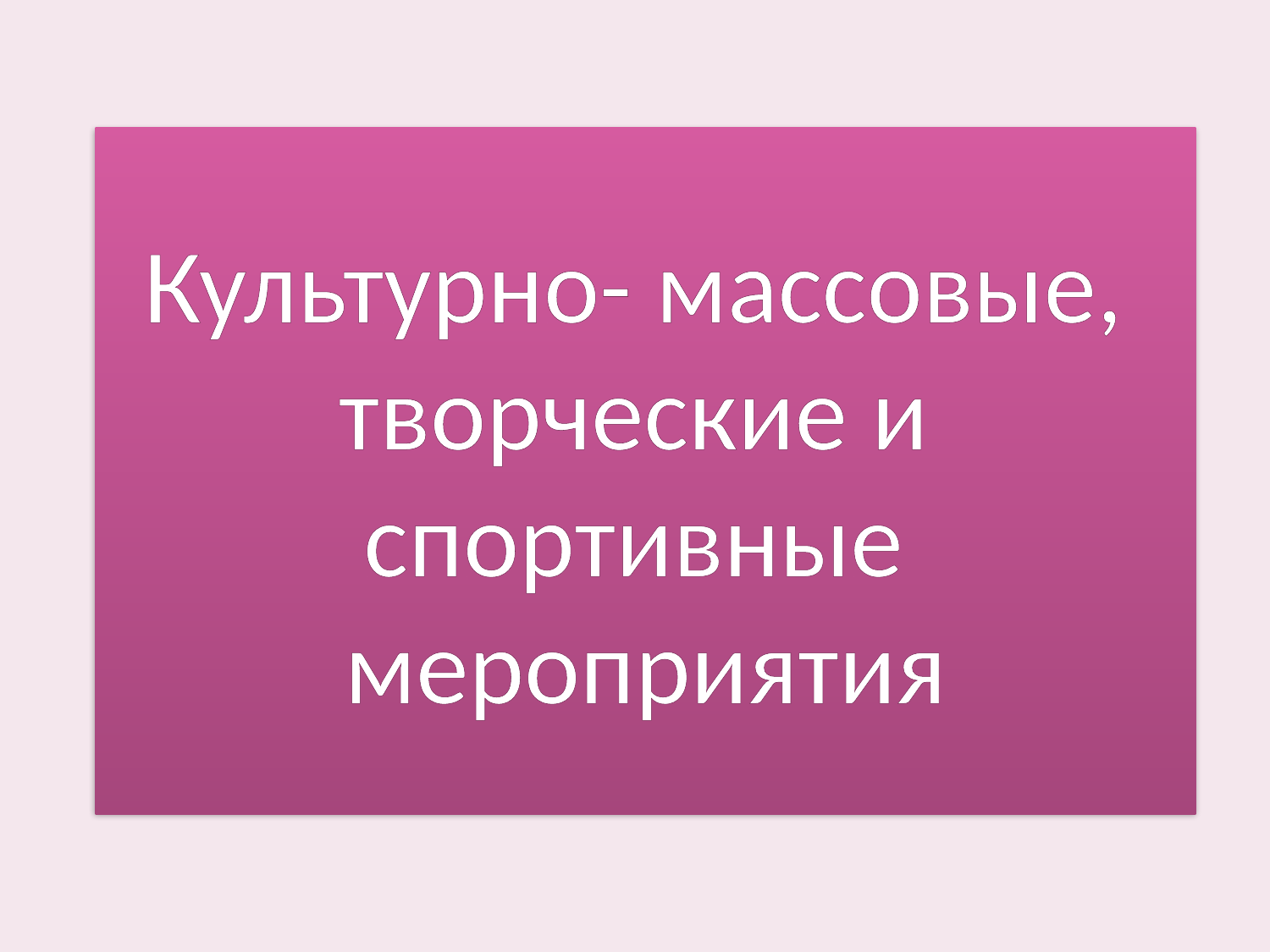

# Культурно- массовые, творческие и спортивные мероприятия